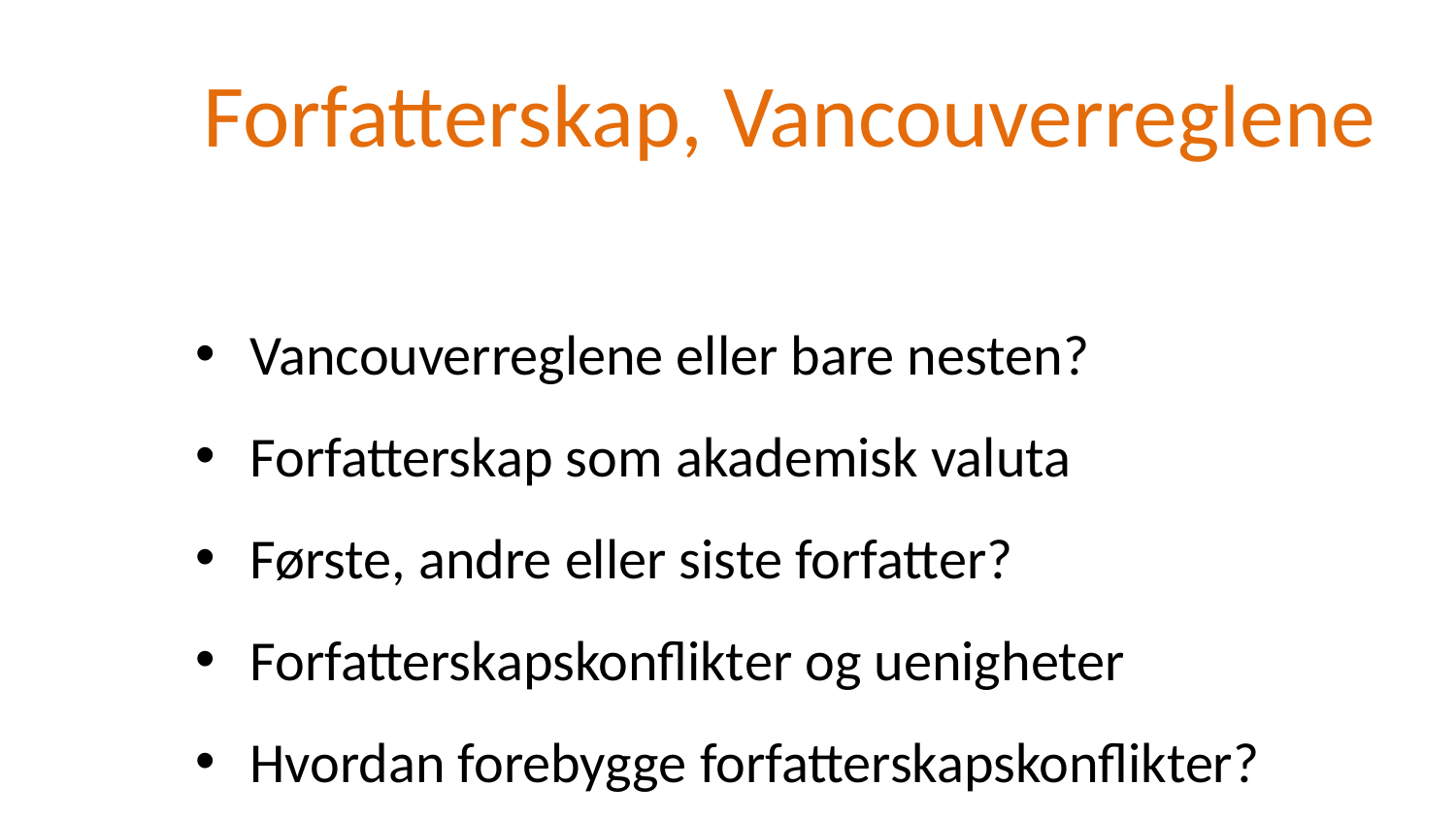

Forfatterskap, Vancouverreglene
Vancouverreglene eller bare nesten?
Forfatterskap som akademisk valuta
Første, andre eller siste forfatter?
Forfatterskapskonflikter og uenigheter
Hvordan forebygge forfatterskapskonflikter?